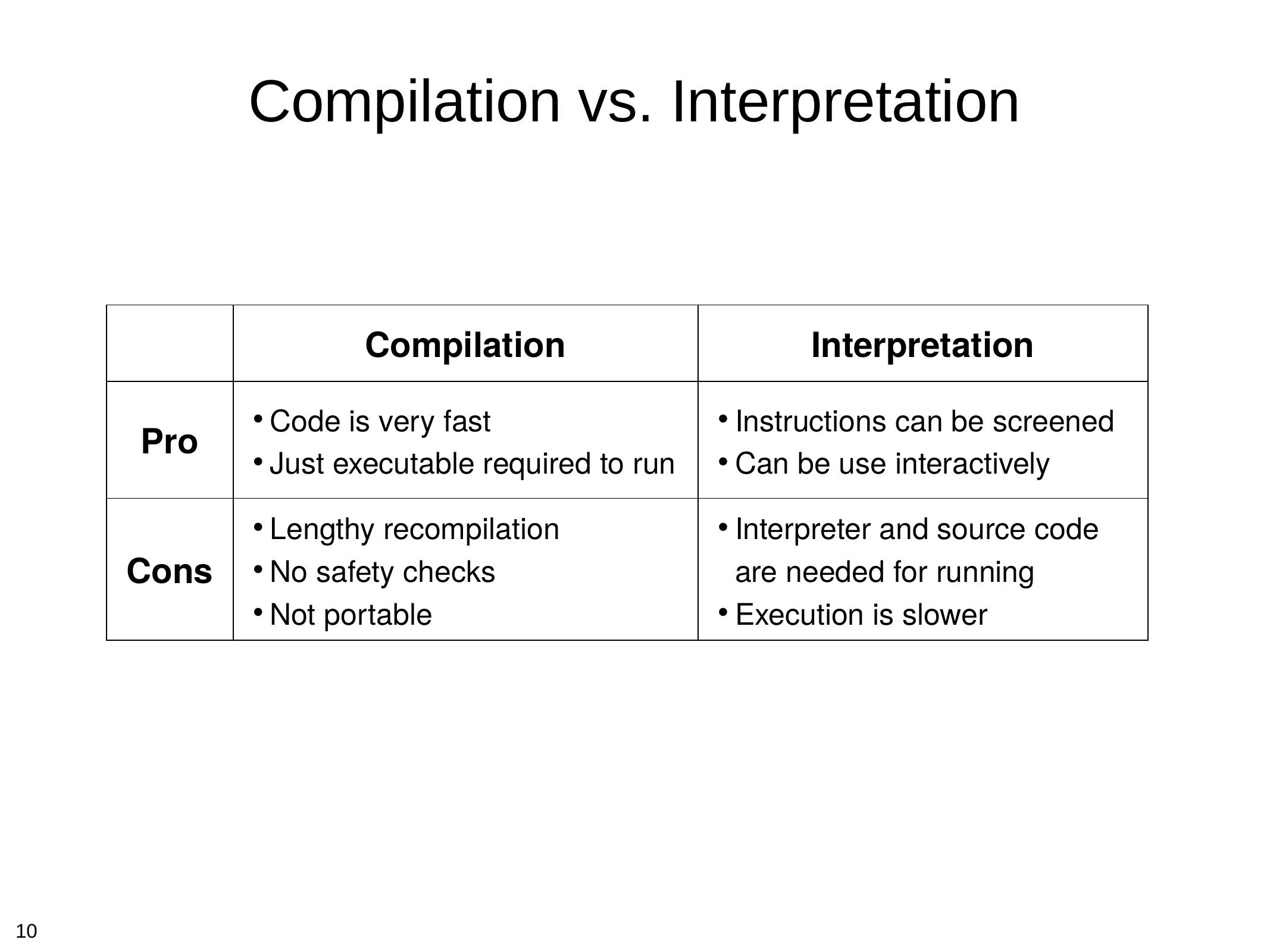

# Compilation vs. Interpretation

|  | Compilation | Interpretation |
| --- | --- | --- |
| Pro | Code is very fast Just executable required to run | Instructions can be screened Can be use interactively |
| Cons | Lengthy recompilation No safety checks Not portable | Interpreter and source code are needed for running Execution is slower |
10